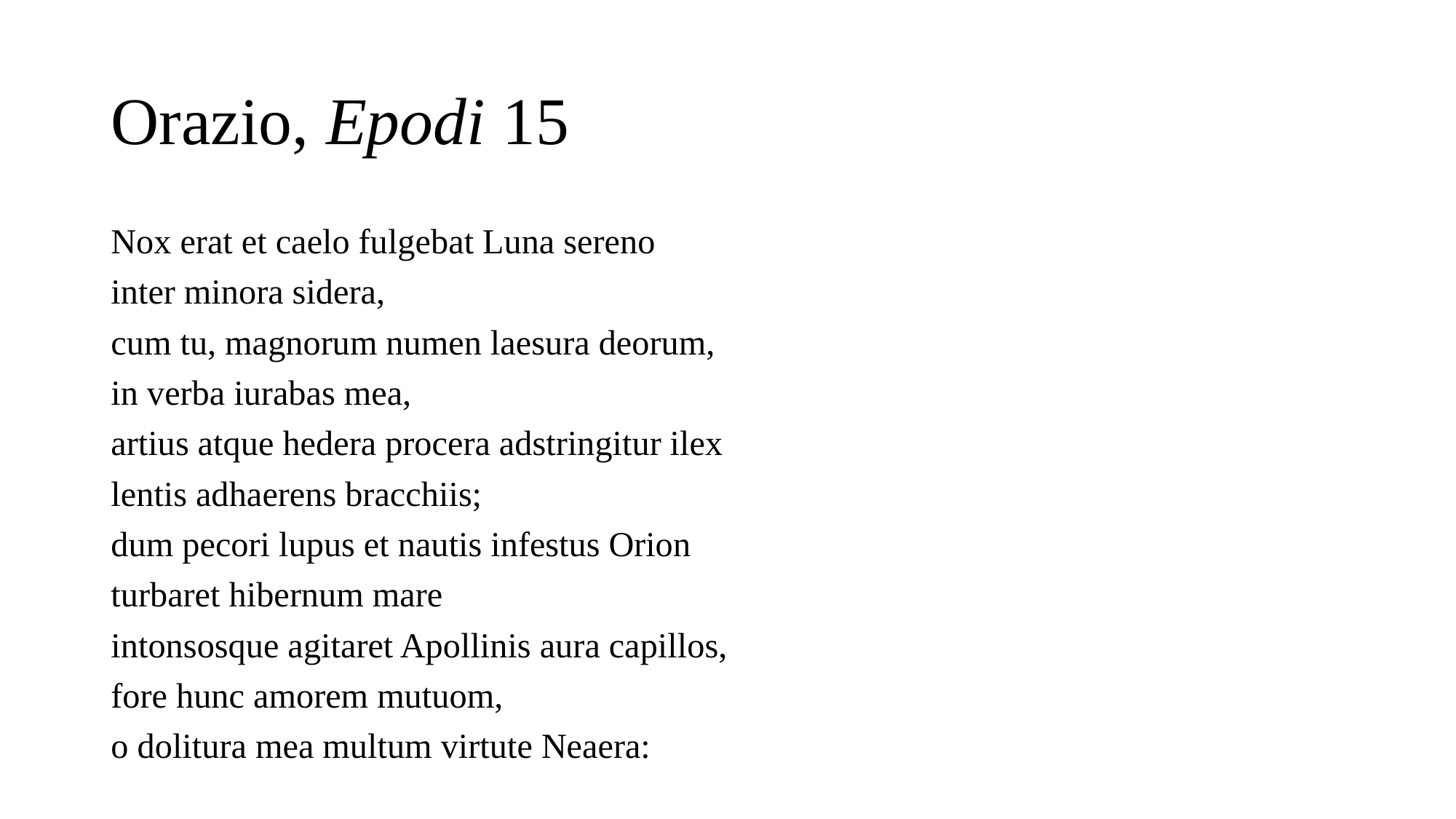

# Orazio, Epodi 15
Nox erat et caelo fulgebat Luna sereno
inter minora sidera,
cum tu, magnorum numen laesura deorum,
in verba iurabas mea,
artius atque hedera procera adstringitur ilex
lentis adhaerens bracchiis;
dum pecori lupus et nautis infestus Orion
turbaret hibernum mare
intonsosque agitaret Apollinis aura capillos,
fore hunc amorem mutuom,
o dolitura mea multum virtute Neaera: